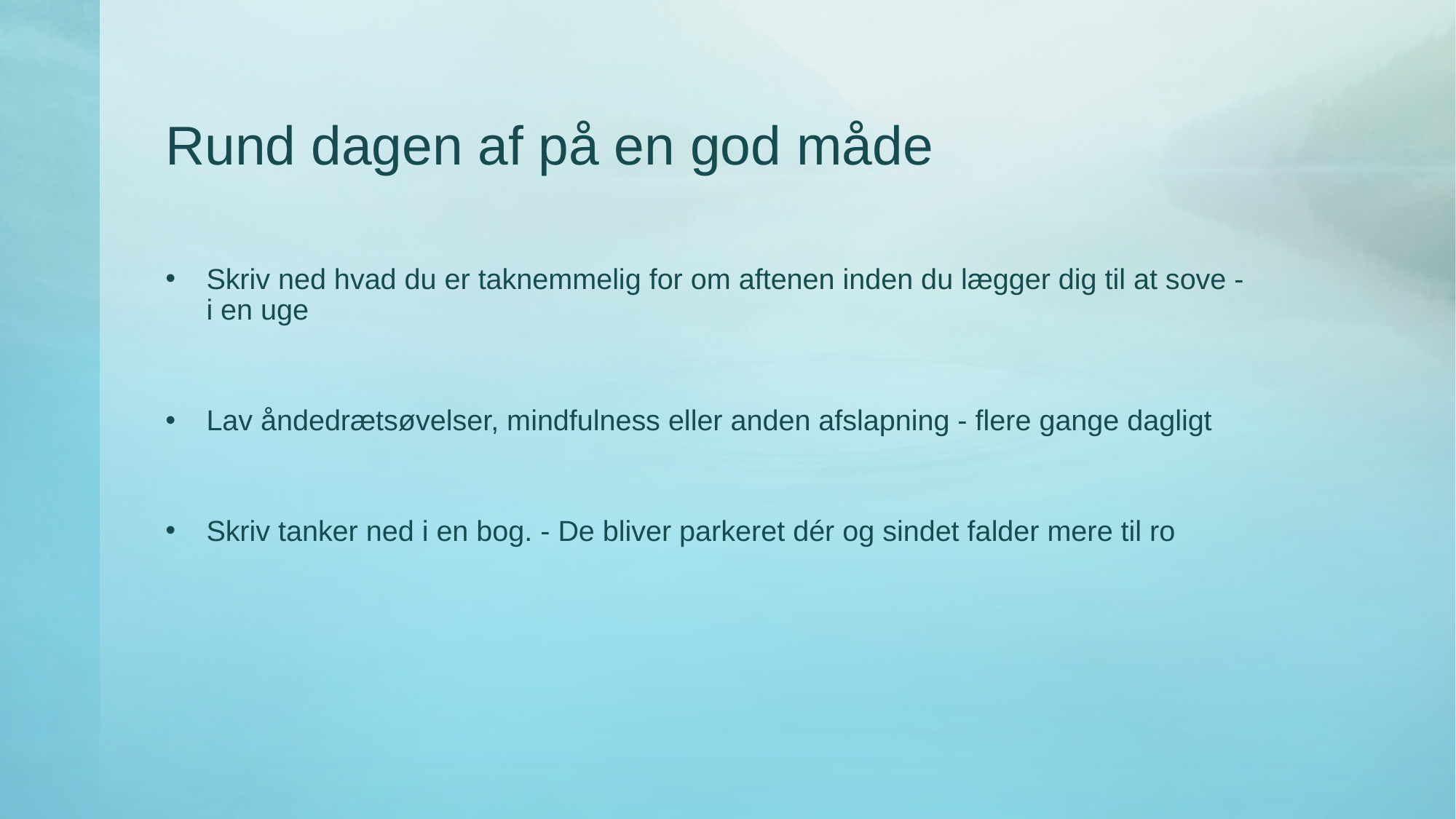

# Rund dagen af på en god måde

Skriv ned hvad du er taknemmelig for om aftenen inden du lægger dig til at sove - i en uge

Lav åndedrætsøvelser, mindfulness eller anden afslapning - flere gange dagligt

Skriv tanker ned i en bog. - De bliver parkeret dér og sindet falder mere til ro